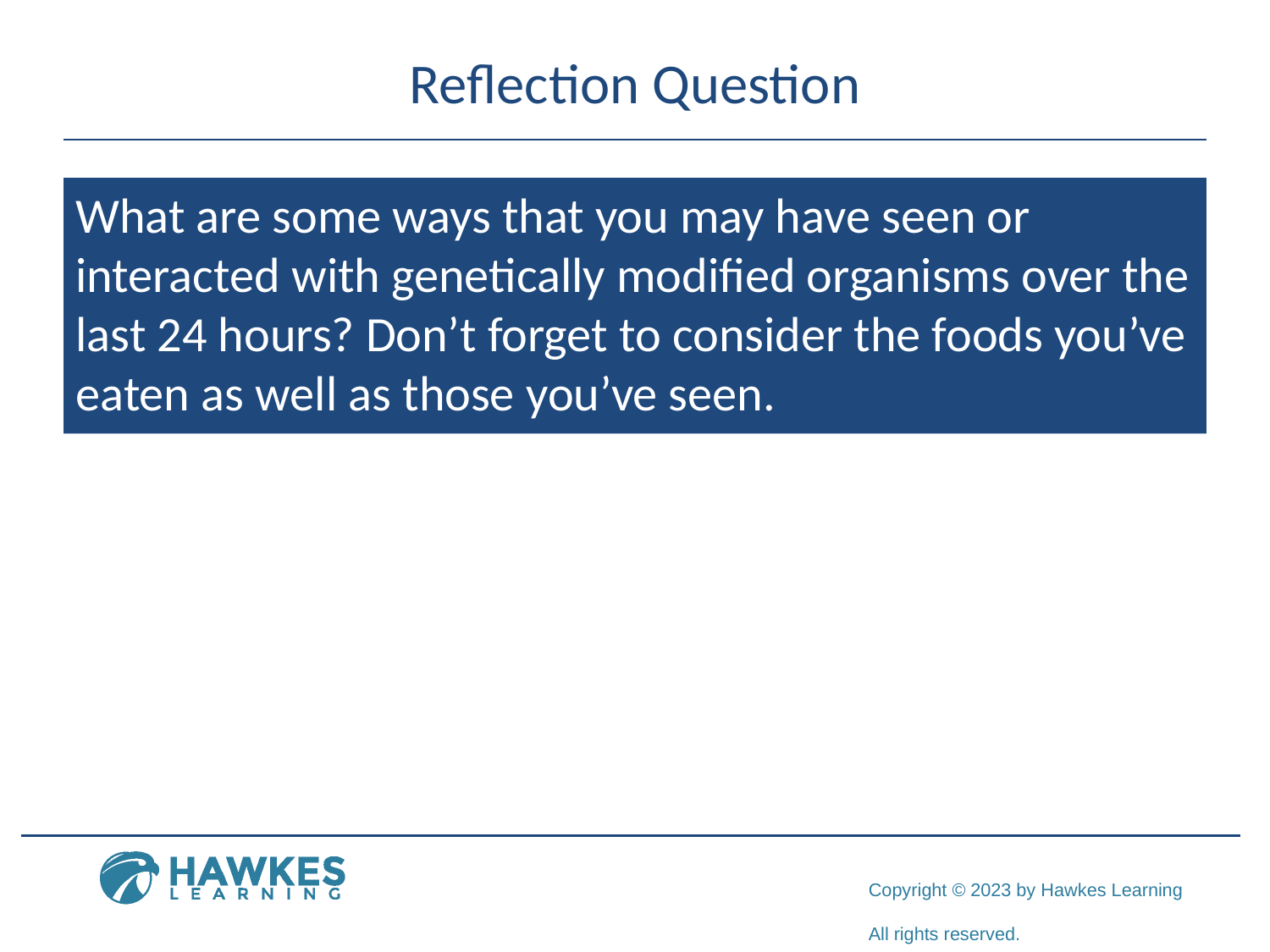

# Reflection Question
What are some ways that you may have seen or interacted with genetically modified organisms over the last 24 hours? Don’t forget to consider the foods you’ve eaten as well as those you’ve seen.